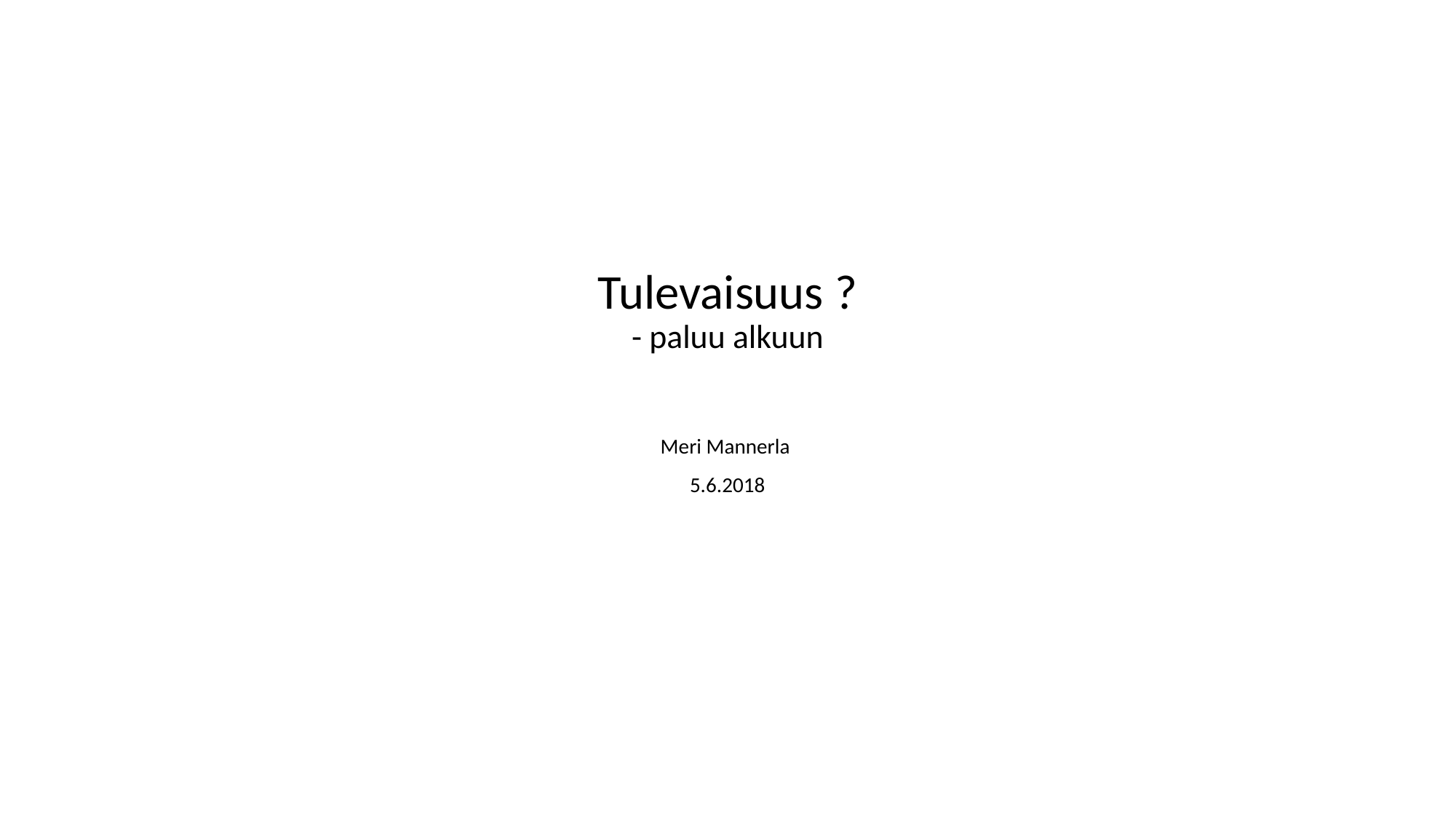

# Tulevaisuus ? - paluu alkuun
Meri Mannerla
5.6.2018